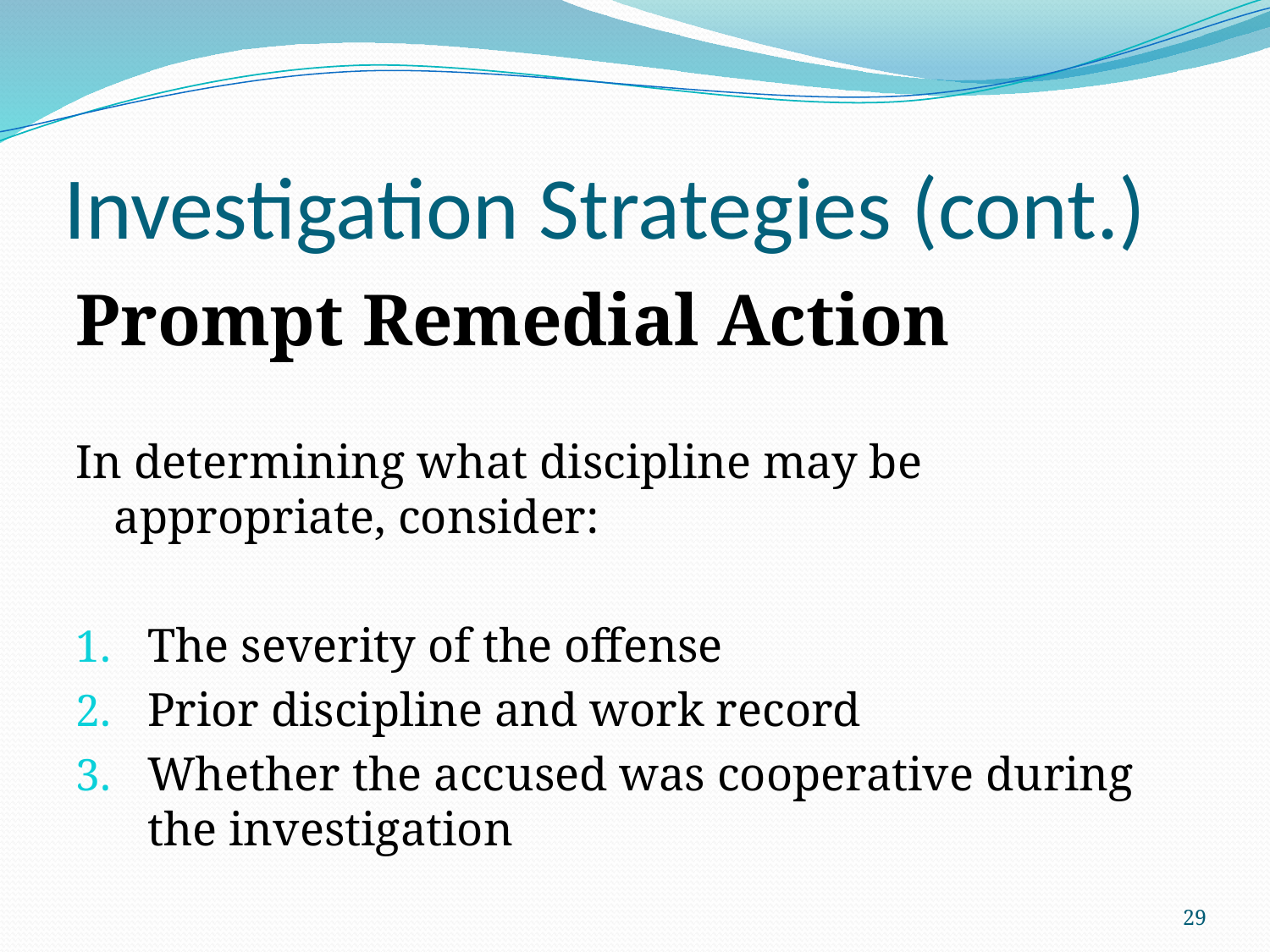

# Investigation Strategies (cont.)
Prompt Remedial Action

In determining what discipline may be appropriate, consider:

The severity of the offense
Prior discipline and work record
Whether the accused was cooperative during the investigation
29